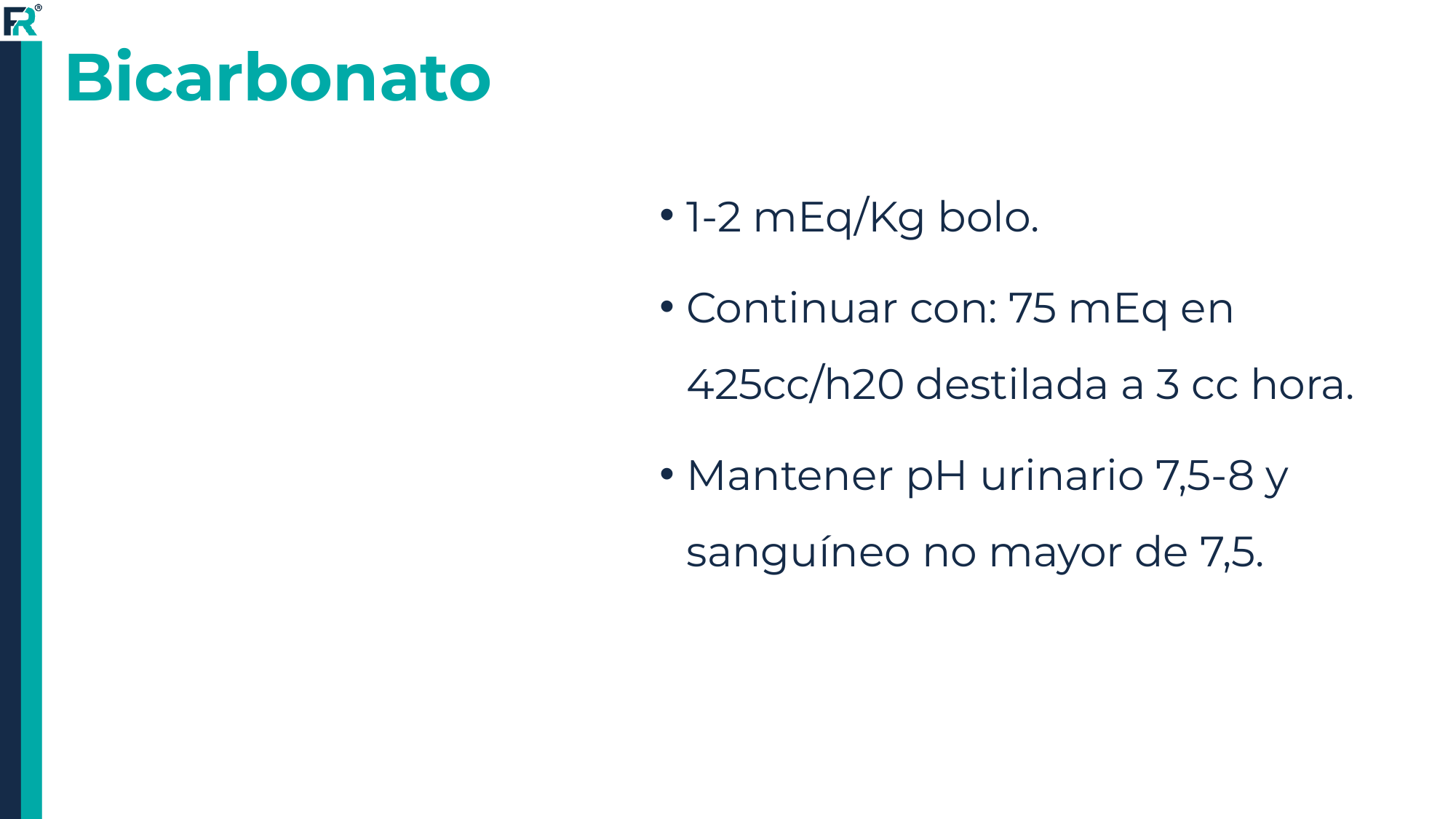

# Bicarbonato
1-2 mEq/Kg bolo.
Continuar con: 75 mEq en 425cc/h20 destilada a 3 cc hora.
Mantener pH urinario 7,5-8 y sanguíneo no mayor de 7,5.